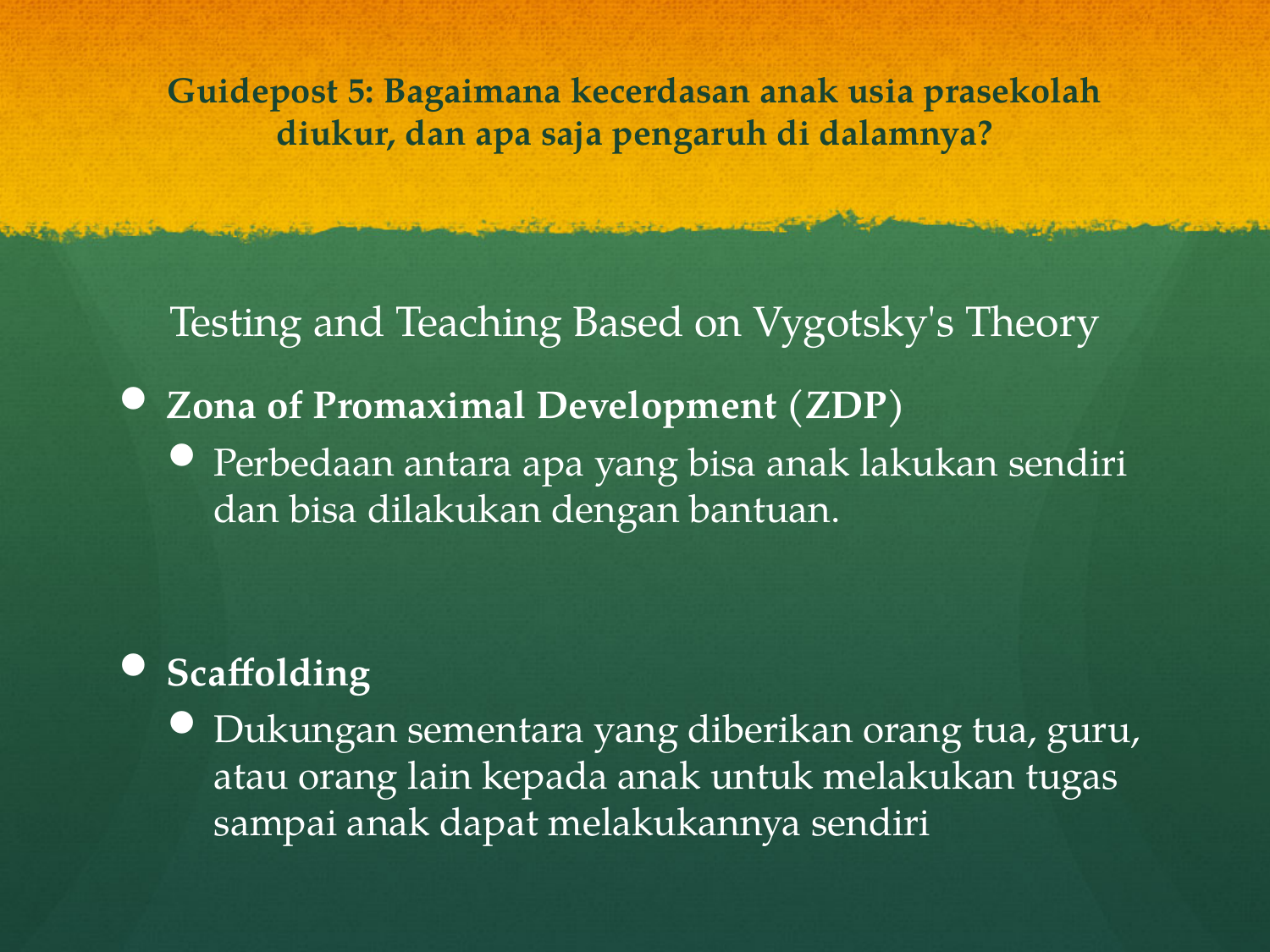

# Guidepost 5: Bagaimana kecerdasan anak usia prasekolah diukur, dan apa saja pengaruh di dalamnya?
Testing and Teaching Based on Vygotsky's Theory
Zona of Promaximal Development (ZDP)
Perbedaan antara apa yang bisa anak lakukan sendiri dan bisa dilakukan dengan bantuan.

Scaffolding
Dukungan sementara yang diberikan orang tua, guru, atau orang lain kepada anak untuk melakukan tugas sampai anak dapat melakukannya sendiri